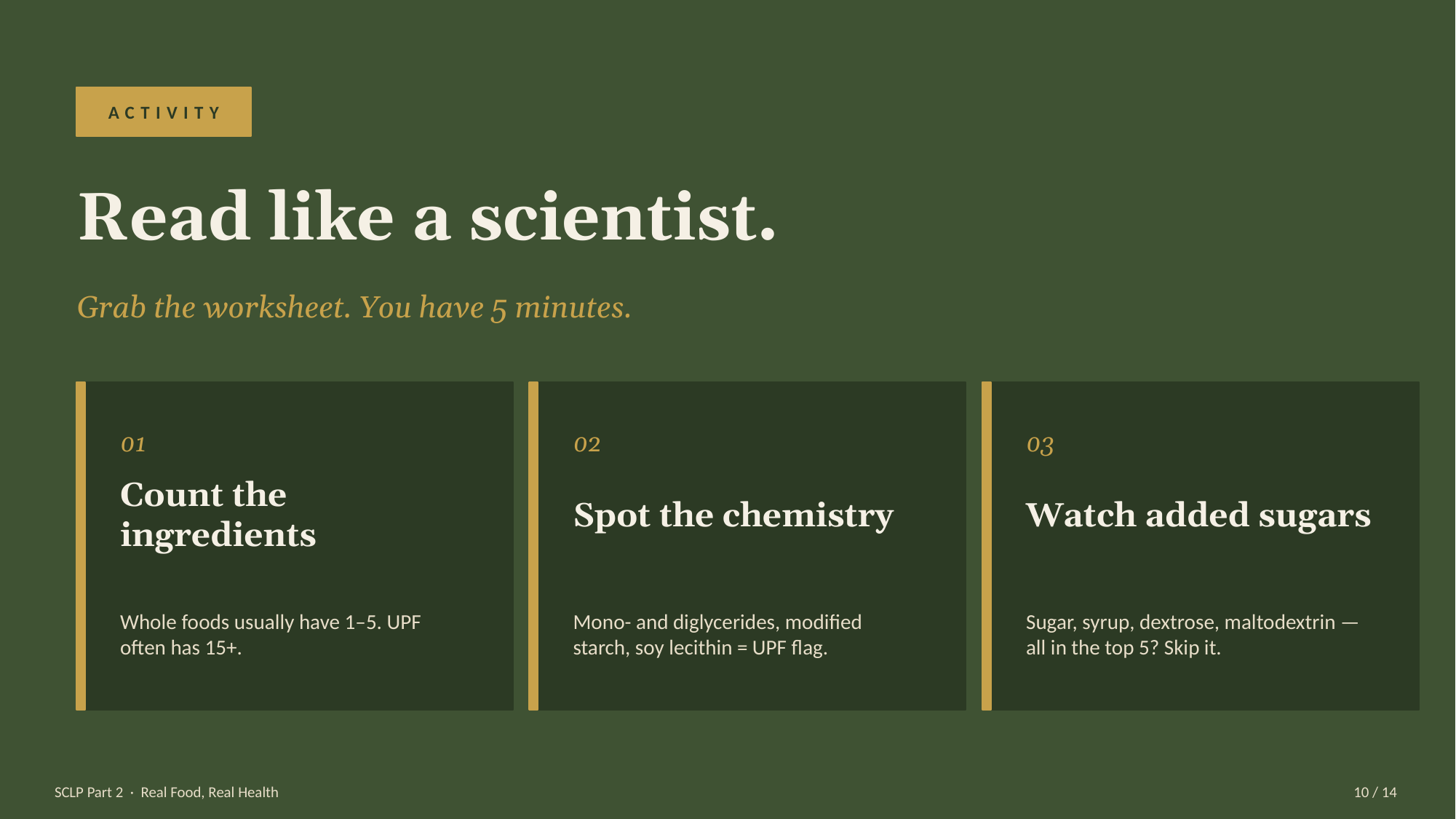

ACTIVITY
Read like a scientist.
Grab the worksheet. You have 5 minutes.

01
02
03
Count the ingredients
Spot the chemistry
Watch added sugars
Whole foods usually have 1–5. UPF often has 15+.
Mono- and diglycerides, modified starch, soy lecithin = UPF flag.
Sugar, syrup, dextrose, maltodextrin — all in the top 5? Skip it.
SCLP Part 2  ·  Real Food, Real Health
10 / 14